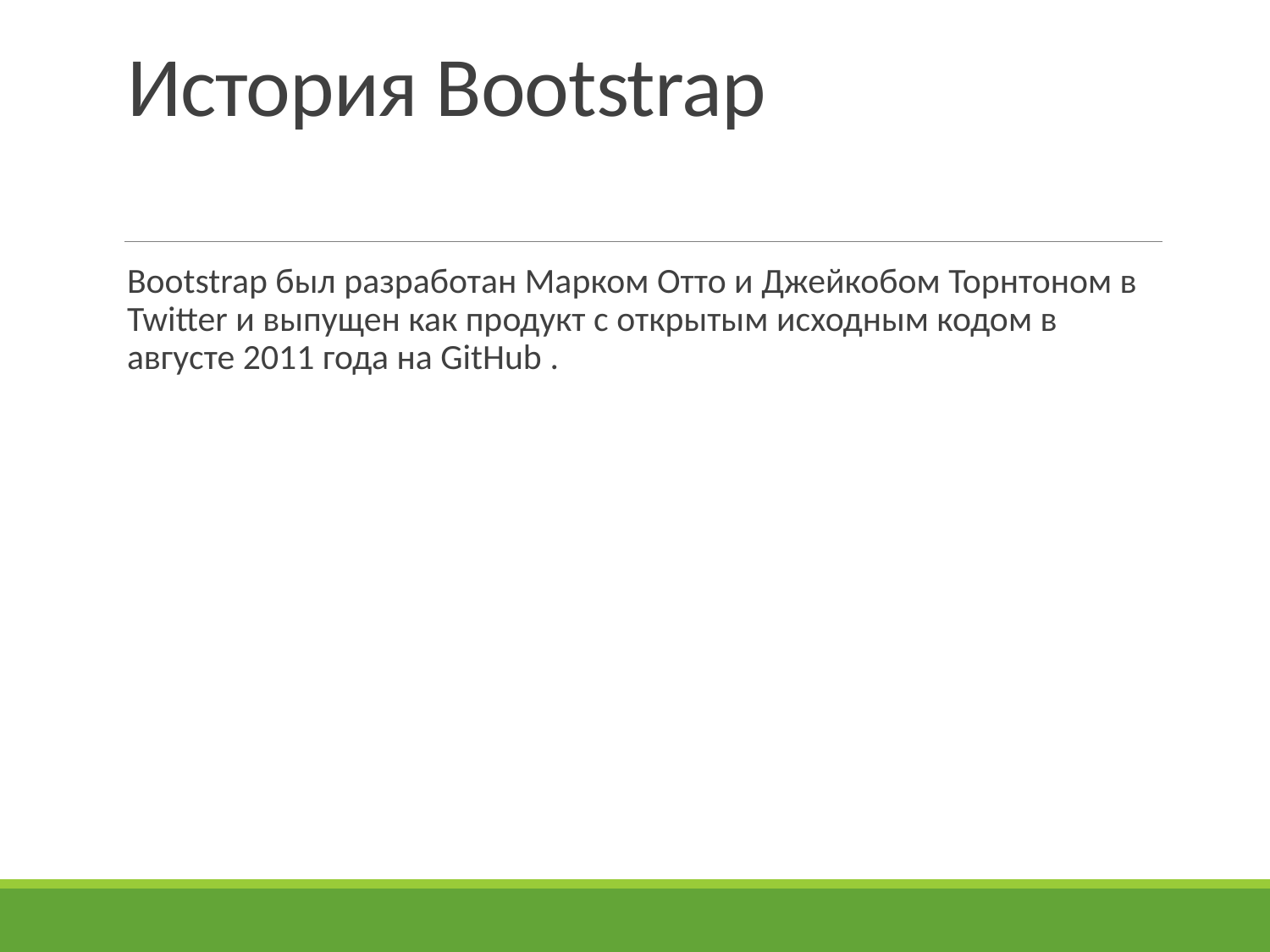

# История Bootstrap
Bootstrap был разработан Марком Отто и Джейкобом Торнтоном в Twitter и выпущен как продукт с открытым исходным кодом в августе 2011 года на GitHub .